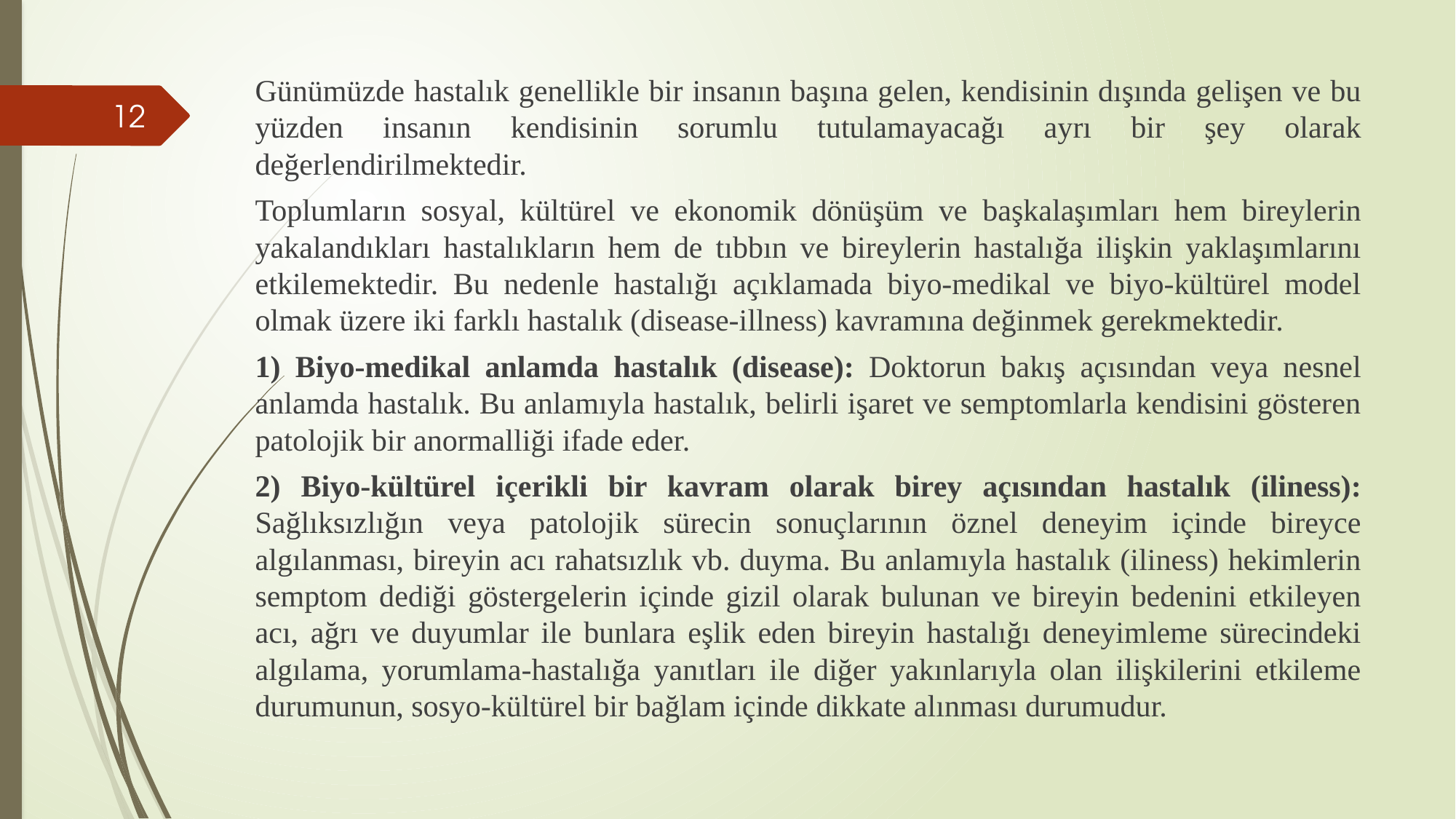

Günümüzde hastalık genellikle bir insanın başına gelen, kendisinin dışında gelişen ve bu yüzden insanın kendisinin sorumlu tutulamayacağı ayrı bir şey olarak değerlendirilmektedir.
Toplumların sosyal, kültürel ve ekonomik dönüşüm ve başkalaşımları hem bireylerin yakalandıkları hastalıkların hem de tıbbın ve bireylerin hastalığa ilişkin yaklaşımlarını etkilemektedir. Bu nedenle hastalığı açıklamada biyo-medikal ve biyo-kültürel model olmak üzere iki farklı hastalık (disease-illness) kavramına değinmek gerekmektedir.
1) Biyo-medikal anlamda hastalık (disease): Doktorun bakış açısından veya nesnel anlamda hastalık. Bu anlamıyla hastalık, belirli işaret ve semptomlarla kendisini gösteren patolojik bir anormalliği ifade eder.
2) Biyo-kültürel içerikli bir kavram olarak birey açısından hastalık (iliness): Sağlıksızlığın veya patolojik sürecin sonuçlarının öznel deneyim içinde bireyce algılanması, bireyin acı rahatsızlık vb. duyma. Bu anlamıyla hastalık (iliness) hekimlerin semptom dediği göstergelerin içinde gizil olarak bulunan ve bireyin bedenini etkileyen acı, ağrı ve duyumlar ile bunlara eşlik eden bireyin hastalığı deneyimleme sürecindeki algılama, yorumlama-hastalığa yanıtları ile diğer yakınlarıyla olan ilişkilerini etkileme durumunun, sosyo-kültürel bir bağlam içinde dikkate alınması durumudur.

12